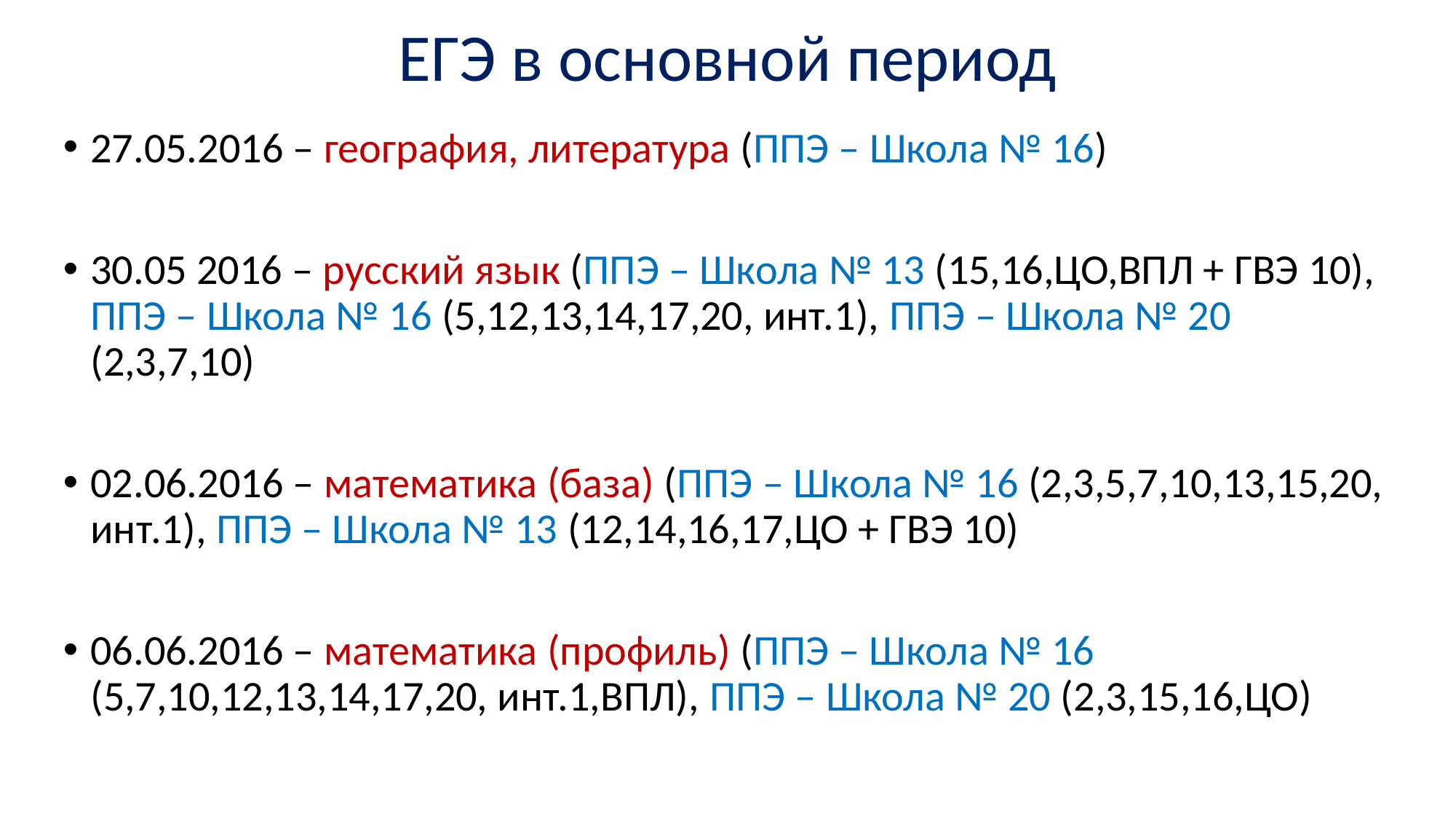

# ЕГЭ в основной период
27.05.2016 – география, литература (ППЭ – Школа № 16)

30.05 2016 – русский язык (ППЭ – Школа № 13 (15,16,ЦО,ВПЛ + ГВЭ 10), ППЭ – Школа № 16 (5,12,13,14,17,20, инт.1), ППЭ – Школа № 20 (2,3,7,10)

02.06.2016 – математика (база) (ППЭ – Школа № 16 (2,3,5,7,10,13,15,20, инт.1), ППЭ – Школа № 13 (12,14,16,17,ЦО + ГВЭ 10)

06.06.2016 – математика (профиль) (ППЭ – Школа № 16 (5,7,10,12,13,14,17,20, инт.1,ВПЛ), ППЭ – Школа № 20 (2,3,15,16,ЦО)